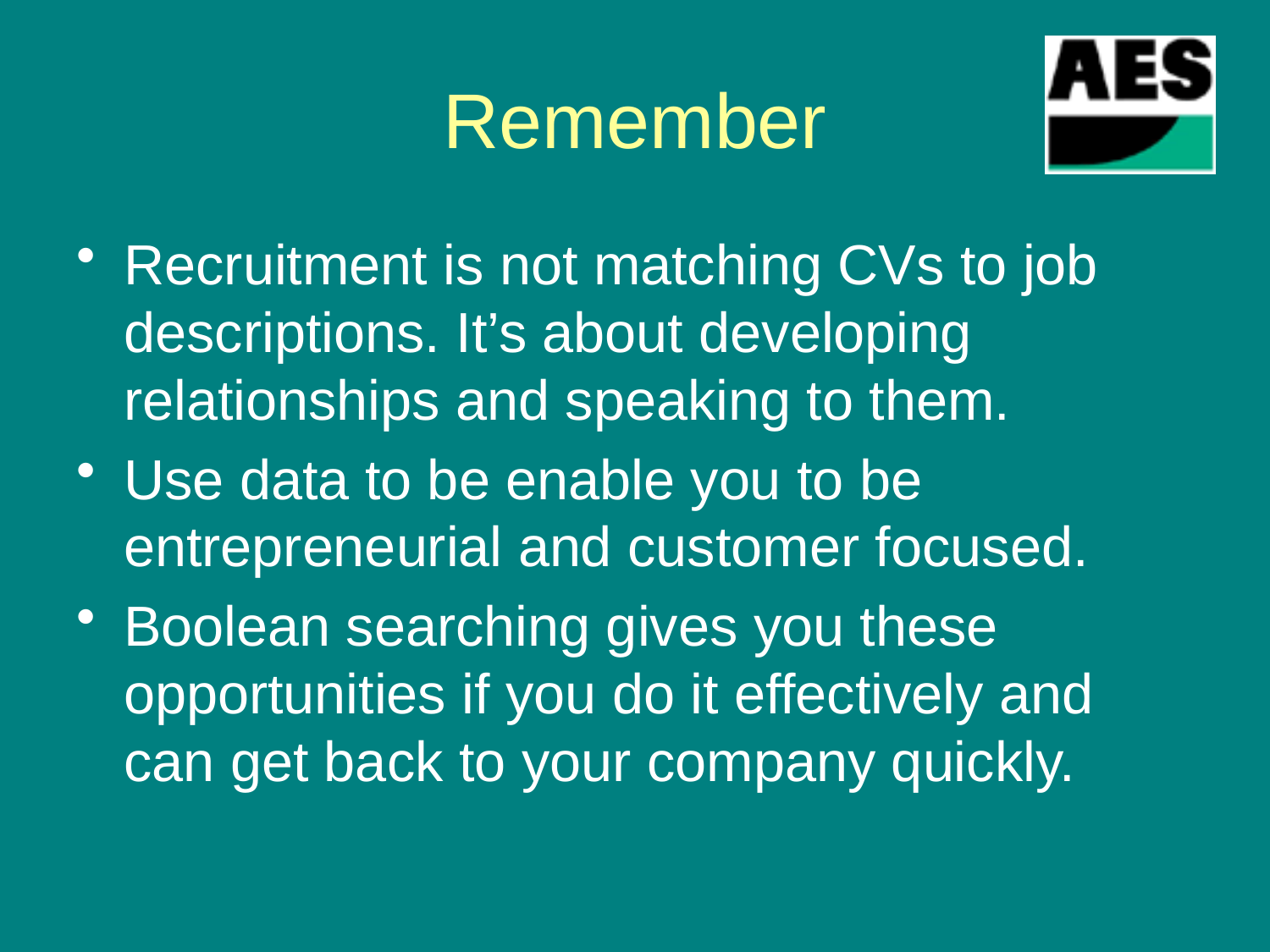

# Remember
Recruitment is not matching CVs to job descriptions. It’s about developing relationships and speaking to them.
Use data to be enable you to be entrepreneurial and customer focused.
Boolean searching gives you these opportunities if you do it effectively and can get back to your company quickly.